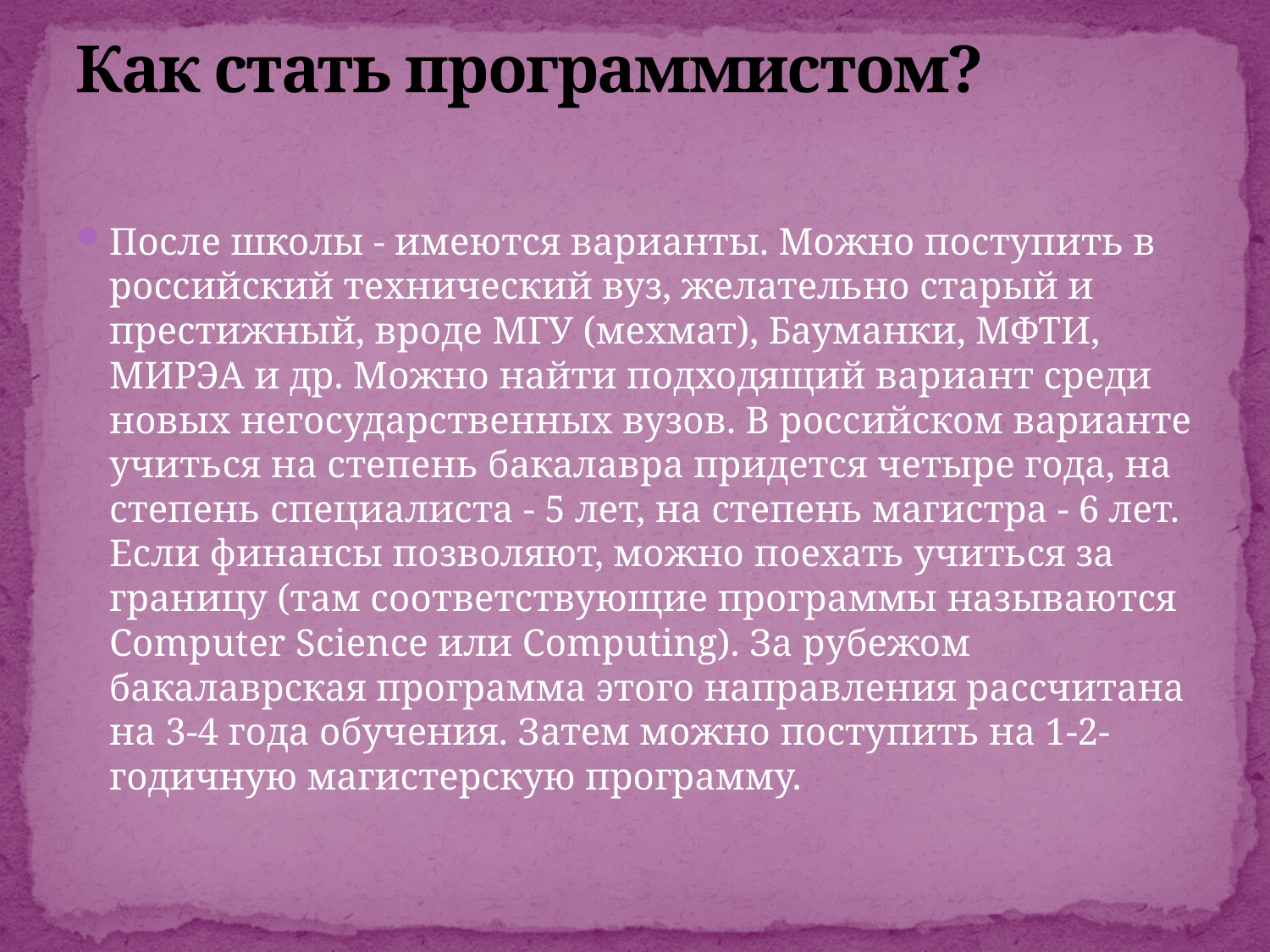

# Как стать программистом?
После школы - имеются варианты. Можно поступить в российский технический вуз, желательно старый и престижный, вроде МГУ (мехмат), Бауманки, МФТИ, МИРЭА и др. Можно найти подходящий вариант среди новых негосударственных вузов. В российском варианте учиться на степень бакалавра придется четыре года, на степень специалиста - 5 лет, на степень магистра - 6 лет. Если финансы позволяют, можно поехать учиться за границу (там соответствующие программы называются Computer Science или Computing). За рубежом бакалаврская программа этого направления рассчитана на 3-4 года обучения. Затем можно поступить на 1-2-годичную магистерскую программу.